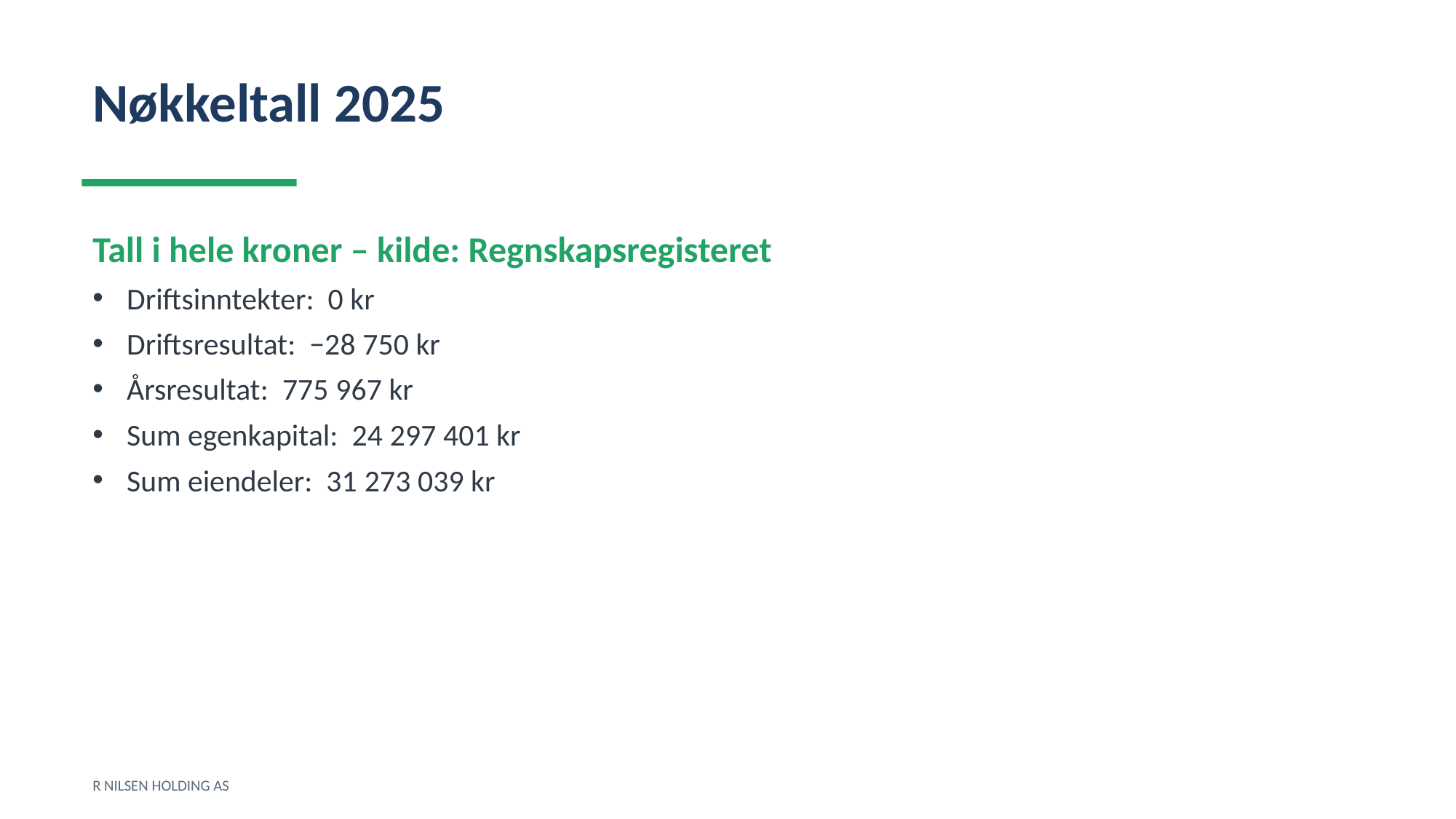

Nøkkeltall 2025

Tall i hele kroner – kilde: Regnskapsregisteret
Driftsinntekter:  0 kr
Driftsresultat:  −28 750 kr
Årsresultat:  775 967 kr
Sum egenkapital:  24 297 401 kr
Sum eiendeler:  31 273 039 kr
R NILSEN HOLDING AS